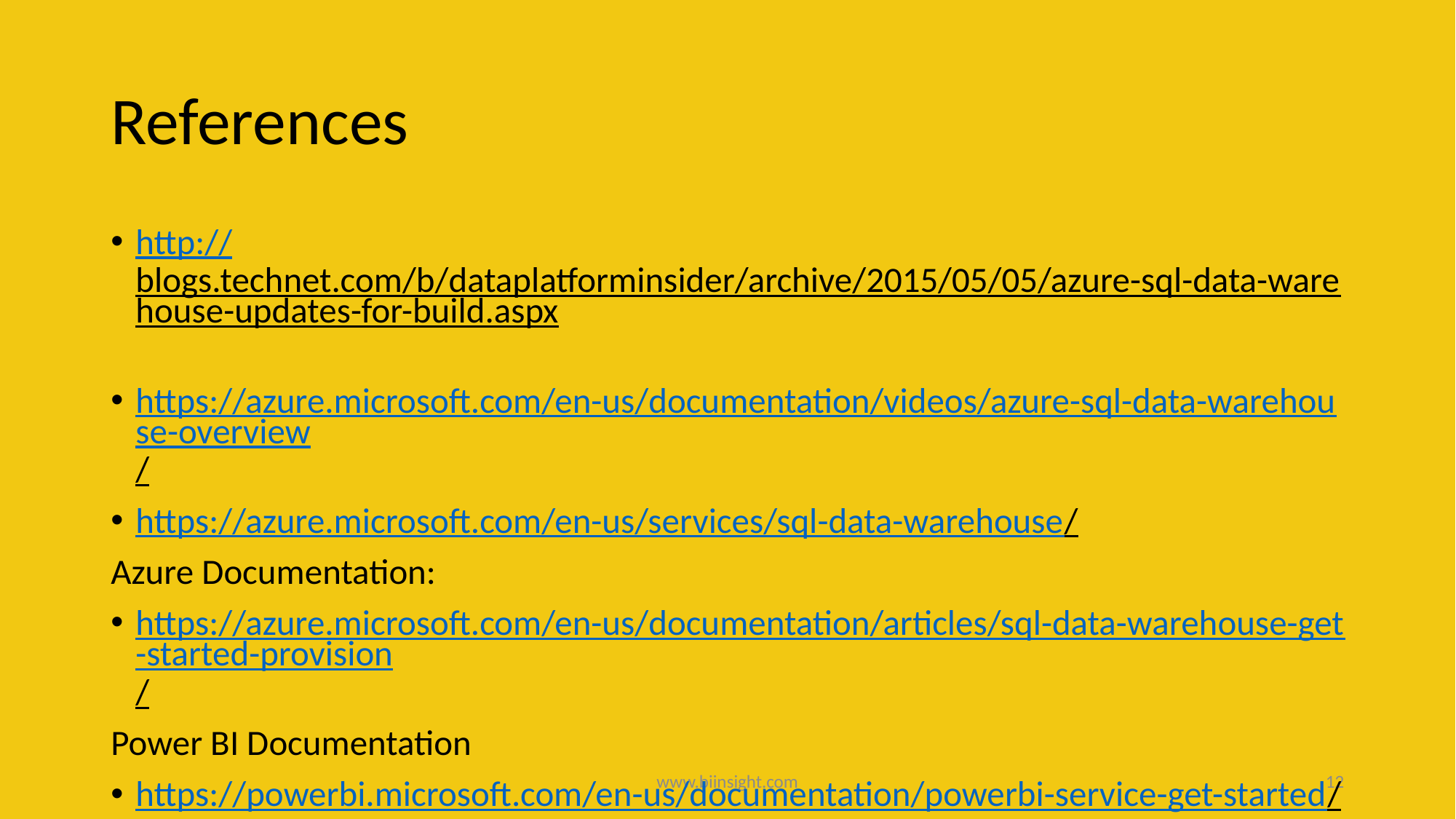

# References
http://blogs.technet.com/b/dataplatforminsider/archive/2015/05/05/azure-sql-data-warehouse-updates-for-build.aspx
https://azure.microsoft.com/en-us/documentation/videos/azure-sql-data-warehouse-overview/
https://azure.microsoft.com/en-us/services/sql-data-warehouse/
Azure Documentation:
https://azure.microsoft.com/en-us/documentation/articles/sql-data-warehouse-get-started-provision/
Power BI Documentation
https://powerbi.microsoft.com/en-us/documentation/powerbi-service-get-started/

www.biinsight.com
12